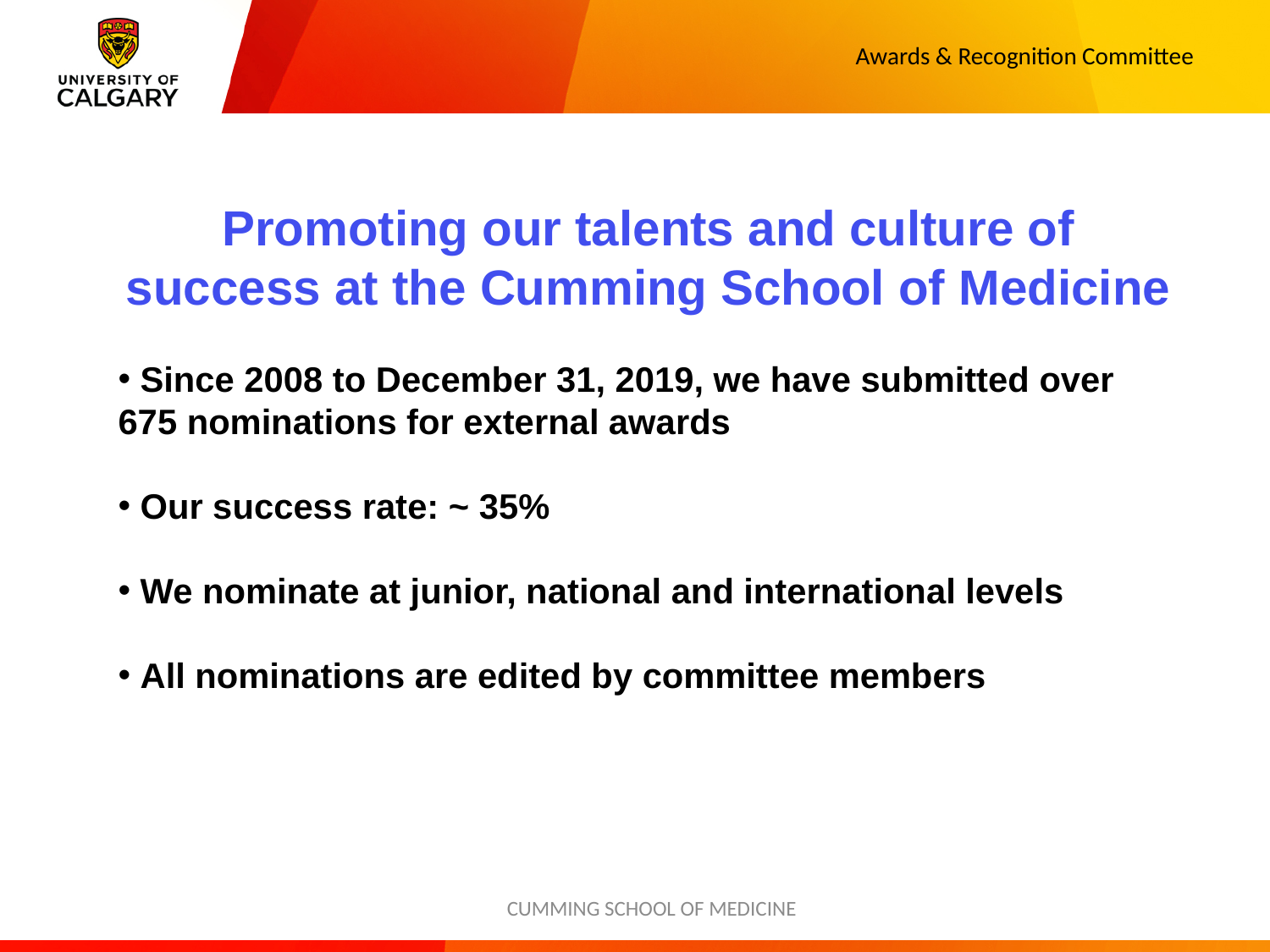

# Awards & Recognition Committee
Promoting our talents and culture of success at the Cumming School of Medicine

 Since 2008 to December 31, 2019, we have submitted over 	675 nominations for external awards

 Our success rate: ~ 35%

 We nominate at junior, national and international levels

 All nominations are edited by committee members
CUMMING SCHOOL OF MEDICINE